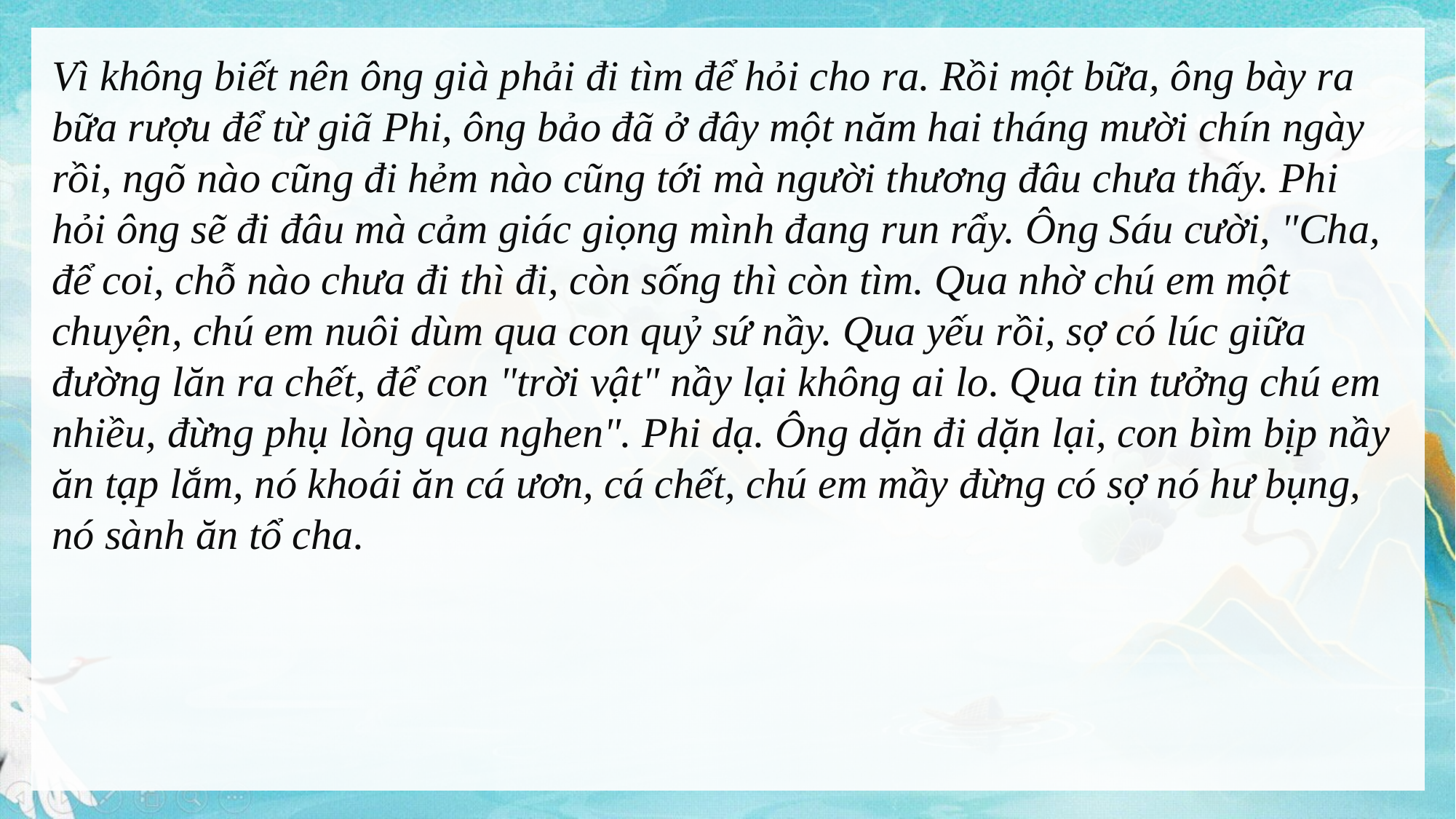

Vì không biết nên ông già phải đi tìm để hỏi cho ra. Rồi một bữa, ông bày ra bữa rượu để từ giã Phi, ông bảo đã ở đây một năm hai tháng mười chín ngày rồi, ngõ nào cũng đi hẻm nào cũng tới mà người thương đâu chưa thấy. Phi hỏi ông sẽ đi đâu mà cảm giác giọng mình đang run rẩy. Ông Sáu cười, "Cha, để coi, chỗ nào chưa đi thì đi, còn sống thì còn tìm. Qua nhờ chú em một chuyện, chú em nuôi dùm qua con quỷ sứ nầy. Qua yếu rồi, sợ có lúc giữa đường lăn ra chết, để con "trời vật" nầy lại không ai lo. Qua tin tưởng chú em nhiều, đừng phụ lòng qua nghen". Phi dạ. Ông dặn đi dặn lại, con bìm bịp nầy ăn tạp lắm, nó khoái ăn cá ươn, cá chết, chú em mầy đừng có sợ nó hư bụng, nó sành ăn tổ cha.